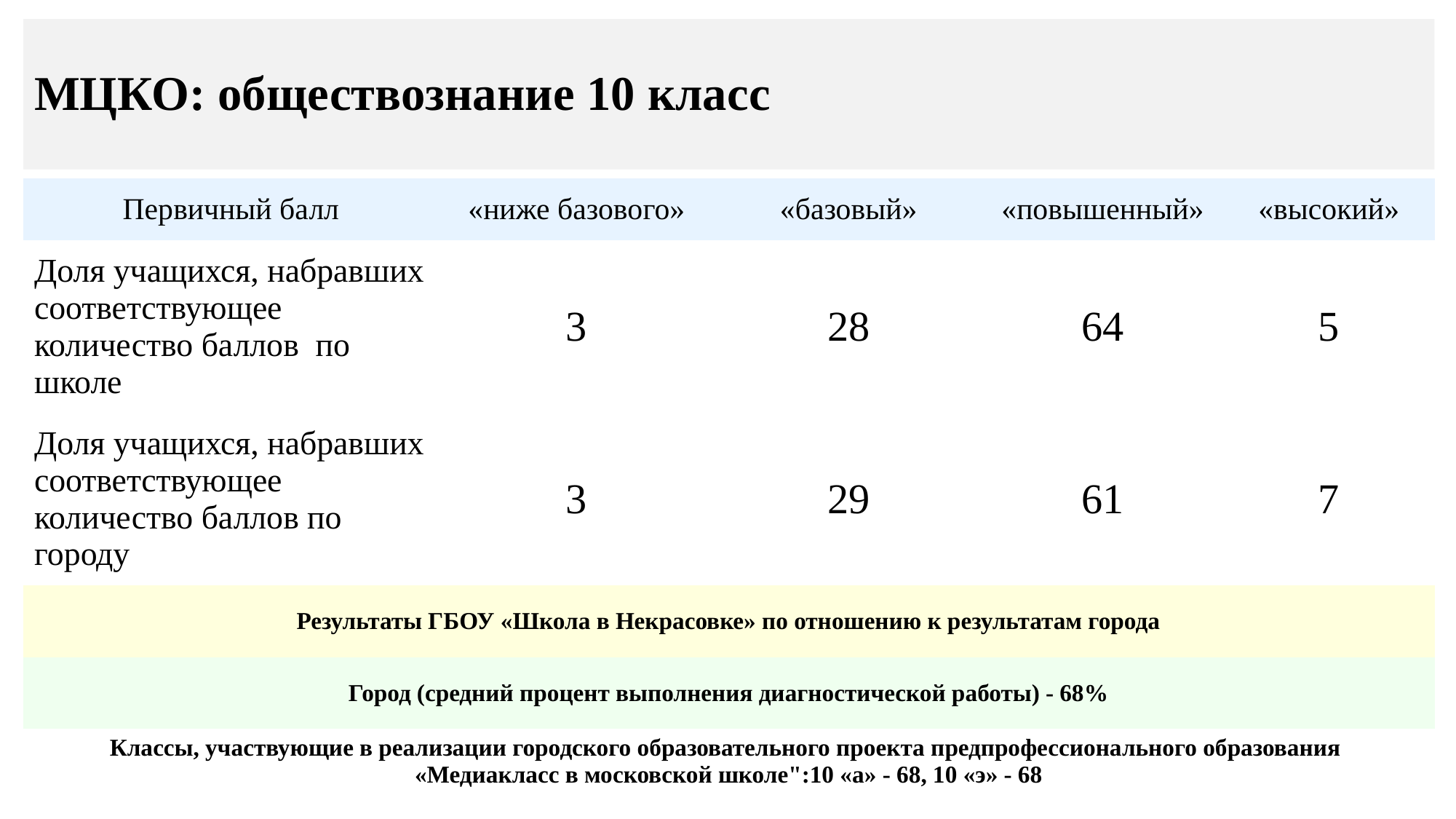

# МЦКО: обществознание 10 класс
| Первичный балл | «ниже базового» | «базовый» | «повышенный» | «высокий» |
| --- | --- | --- | --- | --- |
| Доля учащихся, набравших соответствующее количество баллов по школе | 3 | 28 | 64 | 5 |
| Доля учащихся, набравших соответствующее количество баллов по городу | 3 | 29 | 61 | 7 |
| Результаты ГБОУ «Школа в Некрасовке» по отношению к результатам города |  |  |  |  |
| Город (средний процент выполнения диагностической работы) - 68% |  |  |  |  |
| Классы, участвующие в реализации городского образовательного проекта предпрофессионального образования «Медиакласс в московской школе":10 «а» - 68, 10 «э» - 68 |  |  |  |  |